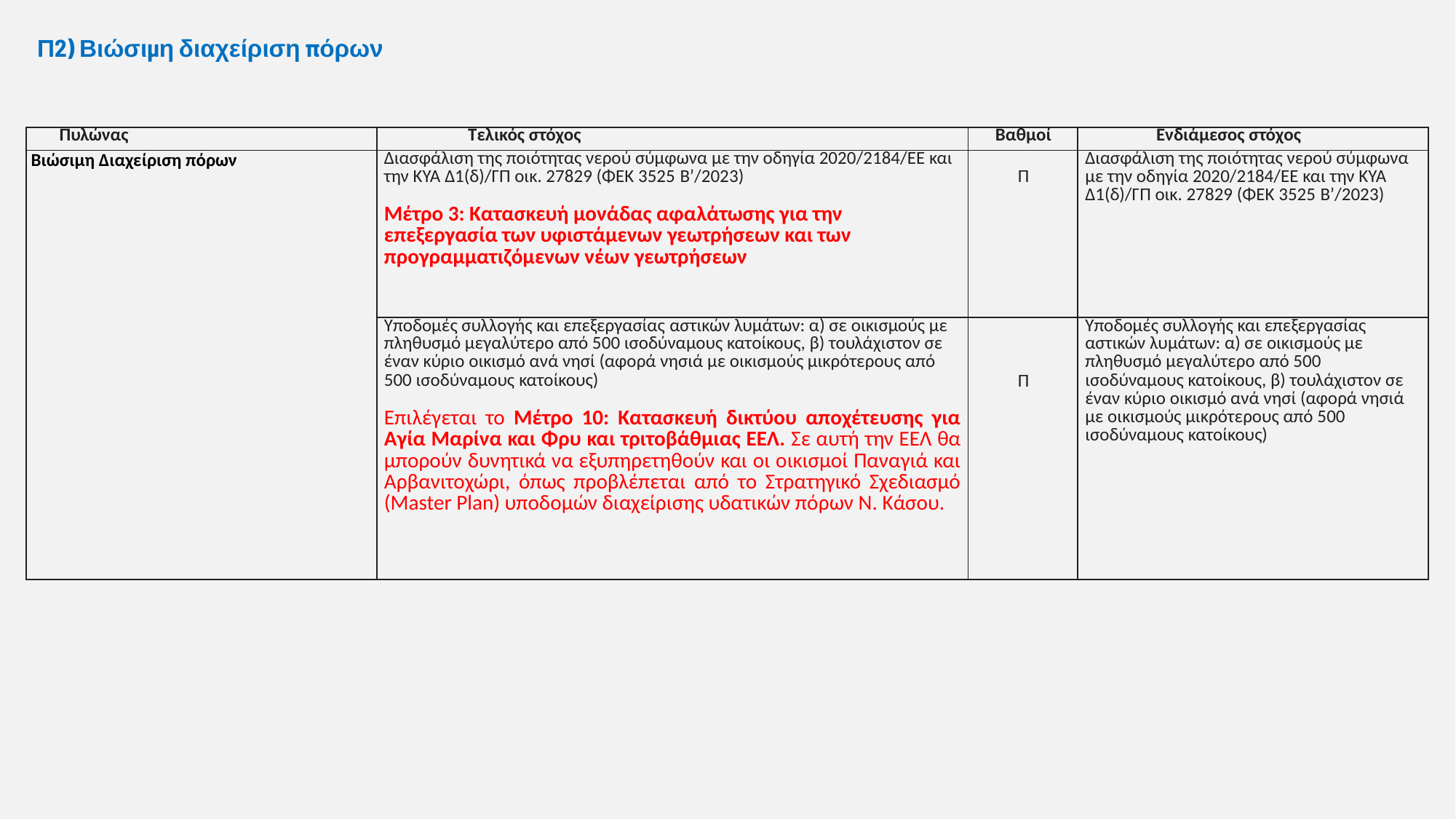

Π2) Βιώσιμη διαχείριση πόρων
| Πυλώνας | Τελικός στόχος | Βαθμοί | Ενδιάμεσος στόχος |
| --- | --- | --- | --- |
| Βιώσιμη Διαχείριση πόρων | Διασφάλιση της ποιότητας νερού σύμφωνα με την οδηγία 2020/2184/ΕΕ και την ΚΥΑ Δ1(δ)/ΓΠ οικ. 27829 (ΦΕΚ 3525 Β’/2023) Μέτρο 3: Κατασκευή μονάδας αφαλάτωσης για την επεξεργασία των υφιστάμενων γεωτρήσεων και των προγραμματιζόμενων νέων γεωτρήσεων | Π | Διασφάλιση της ποιότητας νερού σύμφωνα με την οδηγία 2020/2184/ΕΕ και την ΚΥΑ Δ1(δ)/ΓΠ οικ. 27829 (ΦΕΚ 3525 Β’/2023) |
|  | Υποδομές συλλογής και επεξεργασίας αστικών λυμάτων: α) σε οικισμούς με πληθυσμό μεγαλύτερο από 500 ισοδύναμους κατοίκους, β) τουλάχιστον σε έναν κύριο οικισμό ανά νησί (αφορά νησιά με οικισμούς μικρότερους από 500 ισοδύναμους κατοίκους) Επιλέγεται το Μέτρο 10: Κατασκευή δικτύου αποχέτευσης για Αγία Μαρίνα και Φρυ και τριτοβάθμιας ΕΕΛ. Σε αυτή την ΕΕΛ θα μπορούν δυνητικά να εξυπηρετηθούν και οι οικισμοί Παναγιά και Αρβανιτοχώρι, όπως προβλέπεται από το Στρατηγικό Σχεδιασμό (Master Plan) υποδομών διαχείρισης υδατικών πόρων Ν. Κάσου. | Π | Υποδομές συλλογής και επεξεργασίας αστικών λυμάτων: α) σε οικισμούς με πληθυσμό μεγαλύτερο από 500 ισοδύναμους κατοίκους, β) τουλάχιστον σε έναν κύριο οικισμό ανά νησί (αφορά νησιά με οικισμούς μικρότερους από 500 ισοδύναμους κατοίκους) |